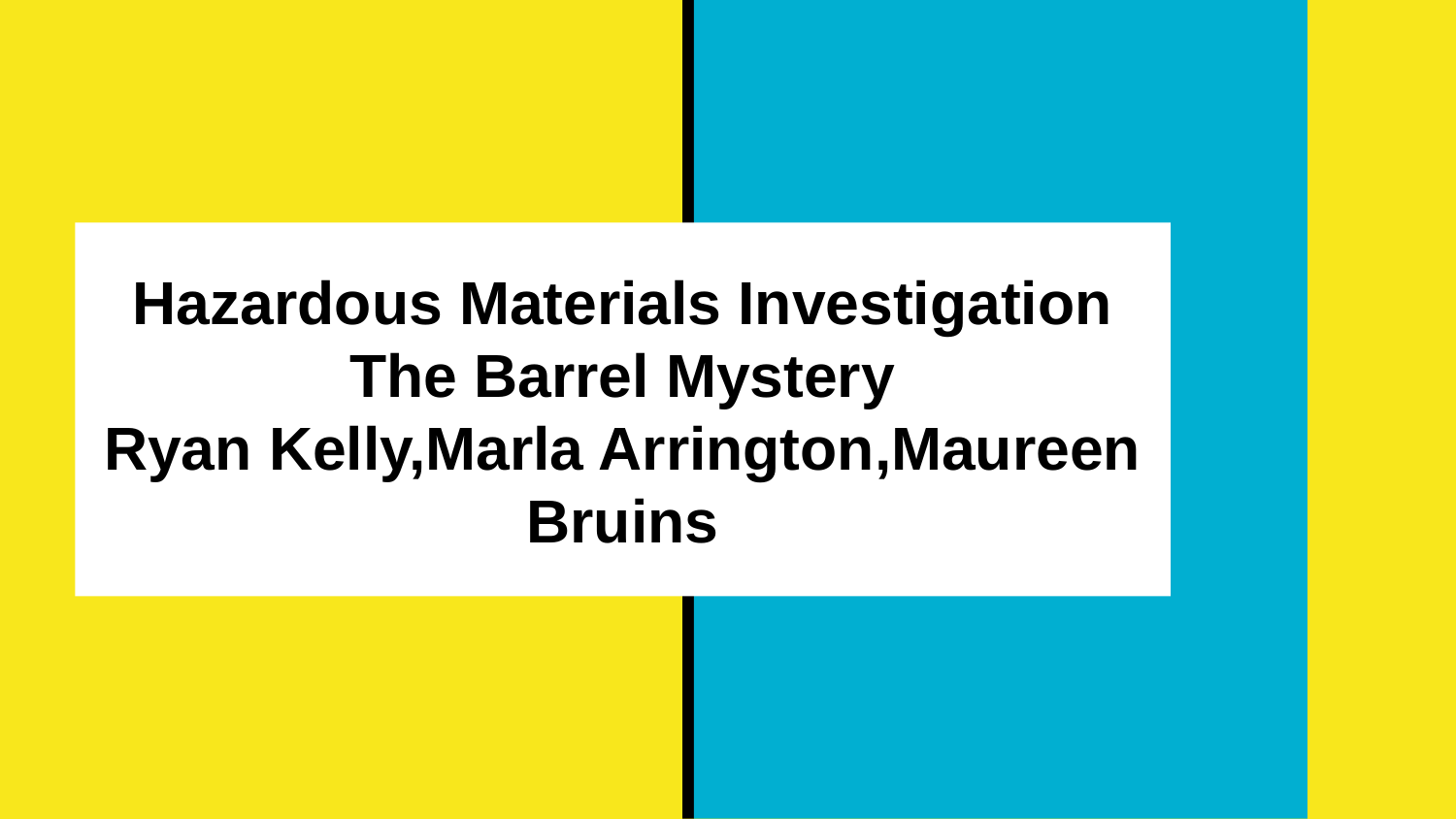

# Hazardous Materials Investigation
The Barrel Mystery
Ryan Kelly,Marla Arrington,Maureen Bruins